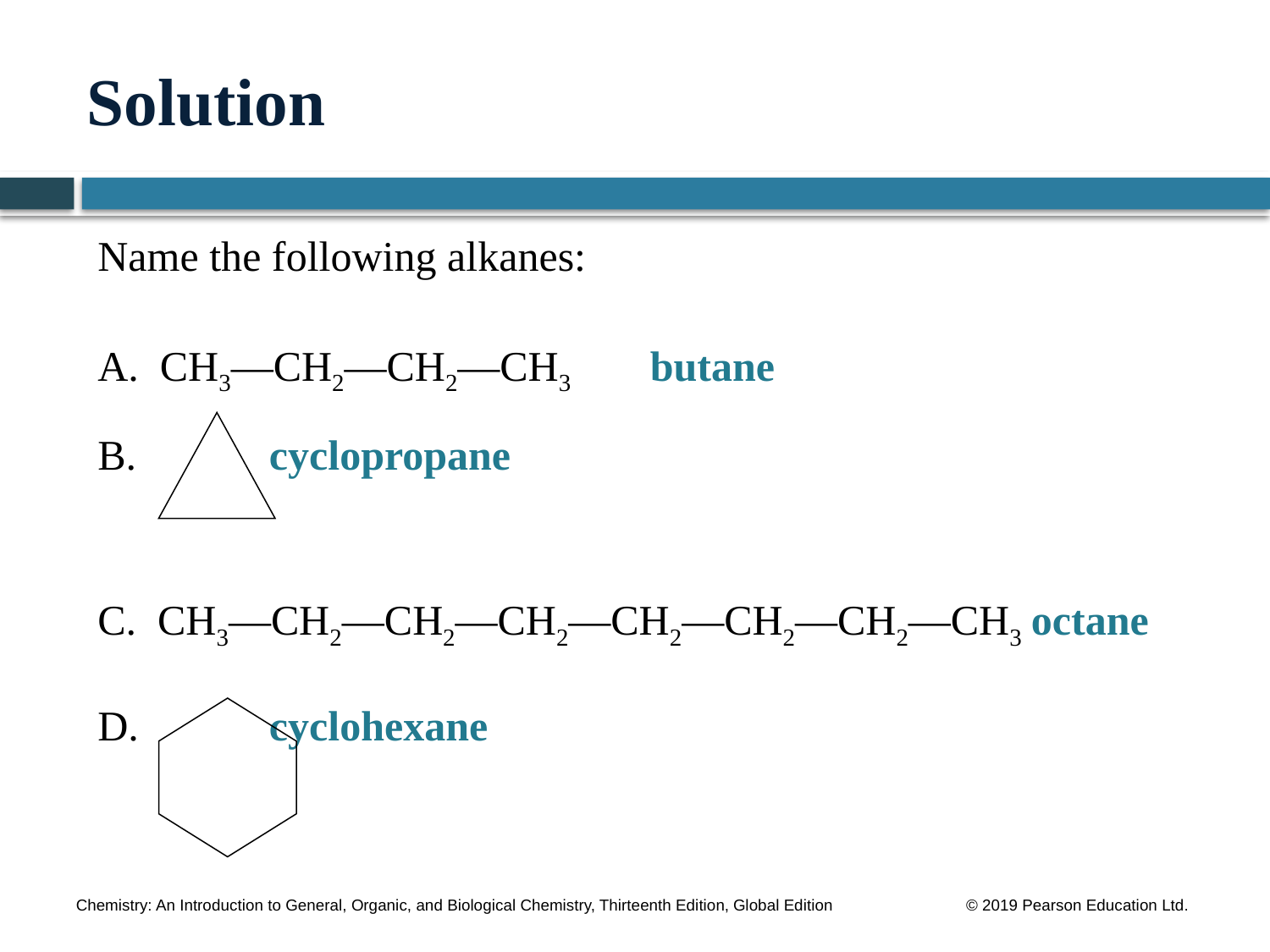

# Solution
Name the following alkanes:

A.  CH3—CH2—CH2—CH3   	butane
B.		cyclopropane

C.  CH3—CH2—CH2—CH2—CH2—CH2—CH2—CH3	octane
D.   	cyclohexane